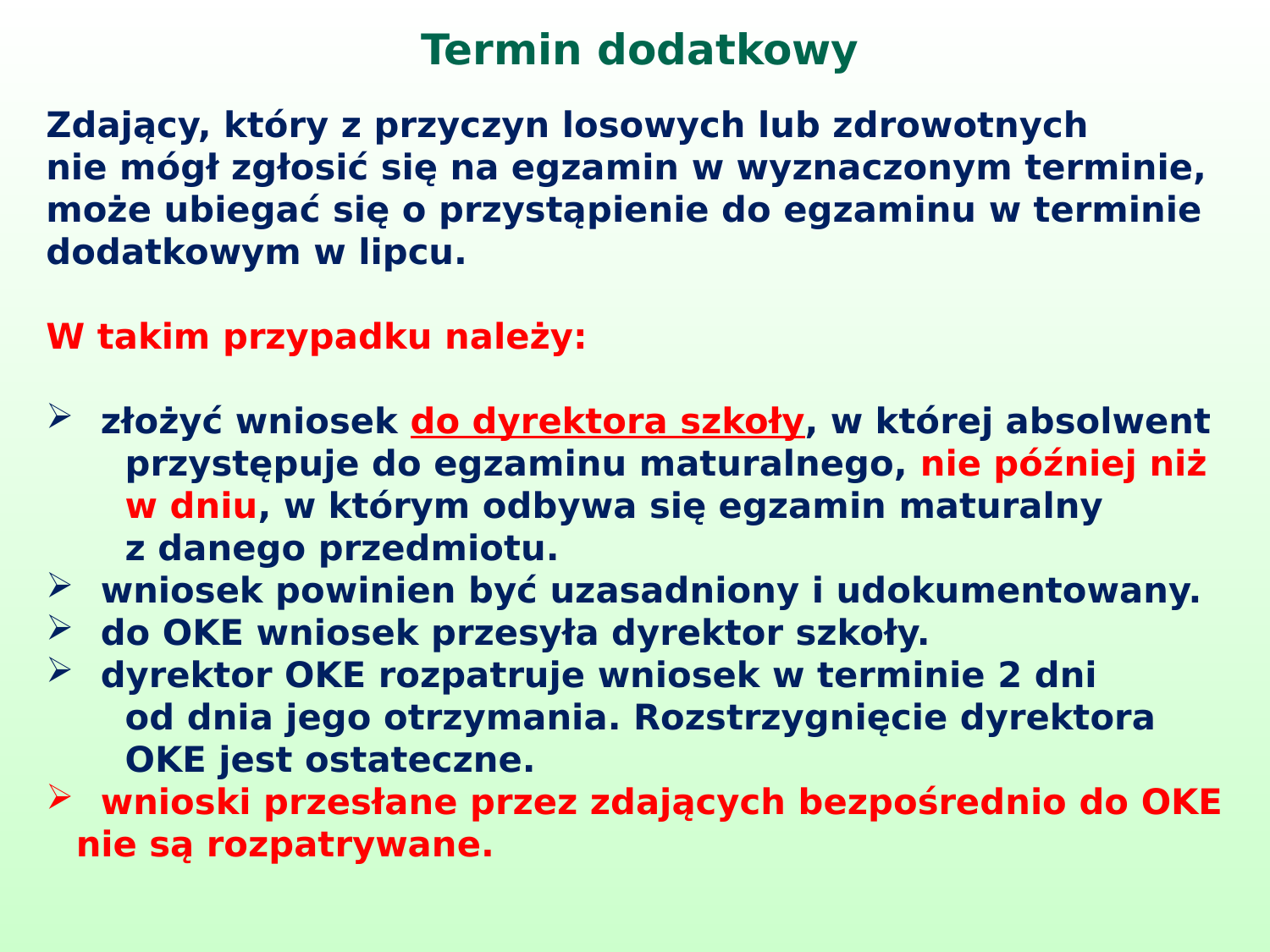

Termin dodatkowy
Zdający, który z przyczyn losowych lub zdrowotnych
nie mógł zgłosić się na egzamin w wyznaczonym terminie, może ubiegać się o przystąpienie do egzaminu w terminie dodatkowym w lipcu.

W takim przypadku należy:

  złożyć wniosek do dyrektora szkoły, w której absolwent
    przystępuje do egzaminu maturalnego, nie później niż
    w dniu, w którym odbywa się egzamin maturalny
    z danego przedmiotu.
  wniosek powinien być uzasadniony i udokumentowany.
  do OKE wniosek przesyła dyrektor szkoły.
  dyrektor OKE rozpatruje wniosek w terminie 2 dni
    od dnia jego otrzymania. Rozstrzygnięcie dyrektora
    OKE jest ostateczne.
  wnioski przesłane przez zdających bezpośrednio do OKE nie są rozpatrywane.